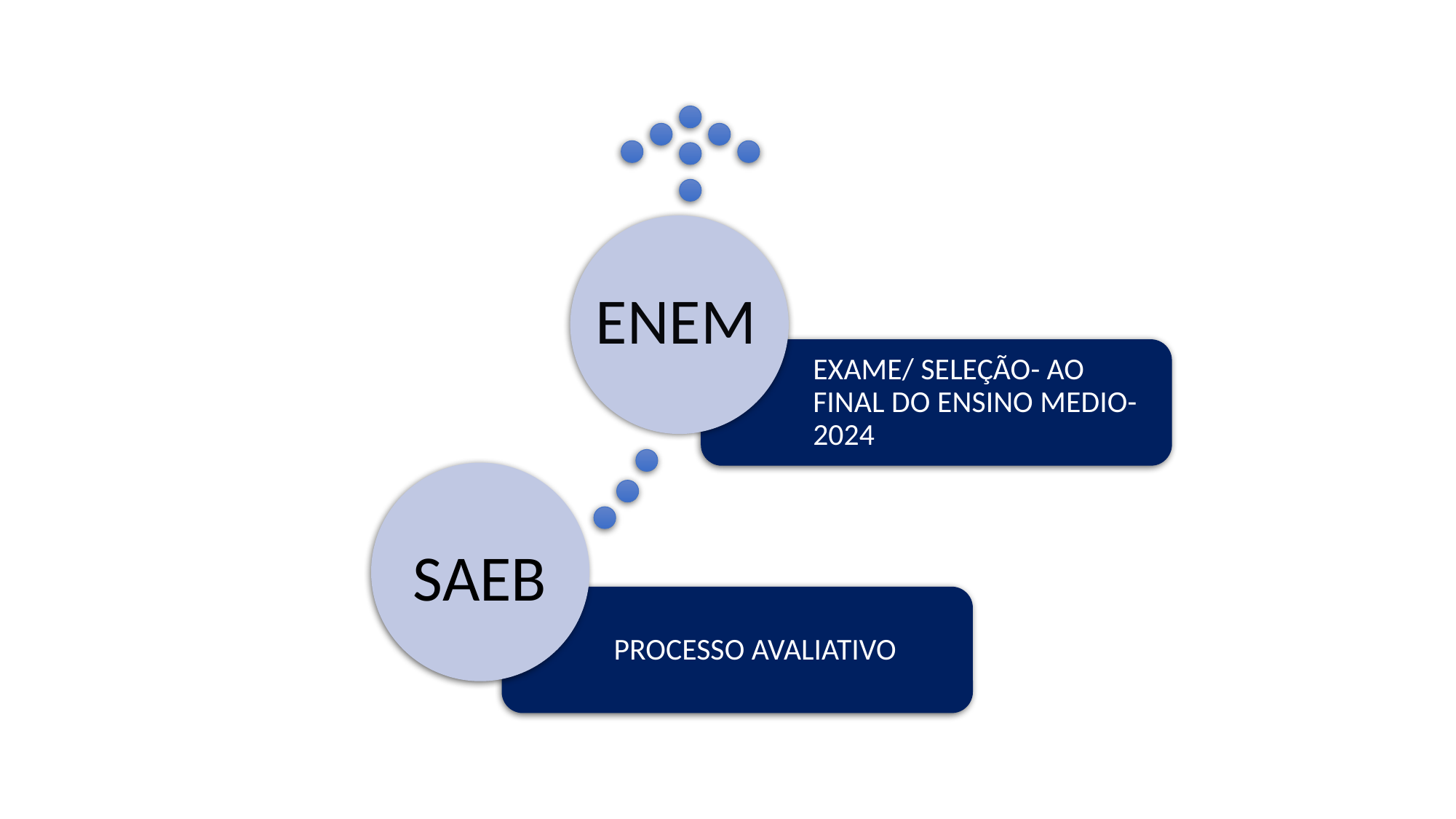

PROCESSO AVALIATIVO
EXAME/ SELEÇÃO- AO FINAL DO ENSINO MEDIO- 2024
ENEM
SAEB